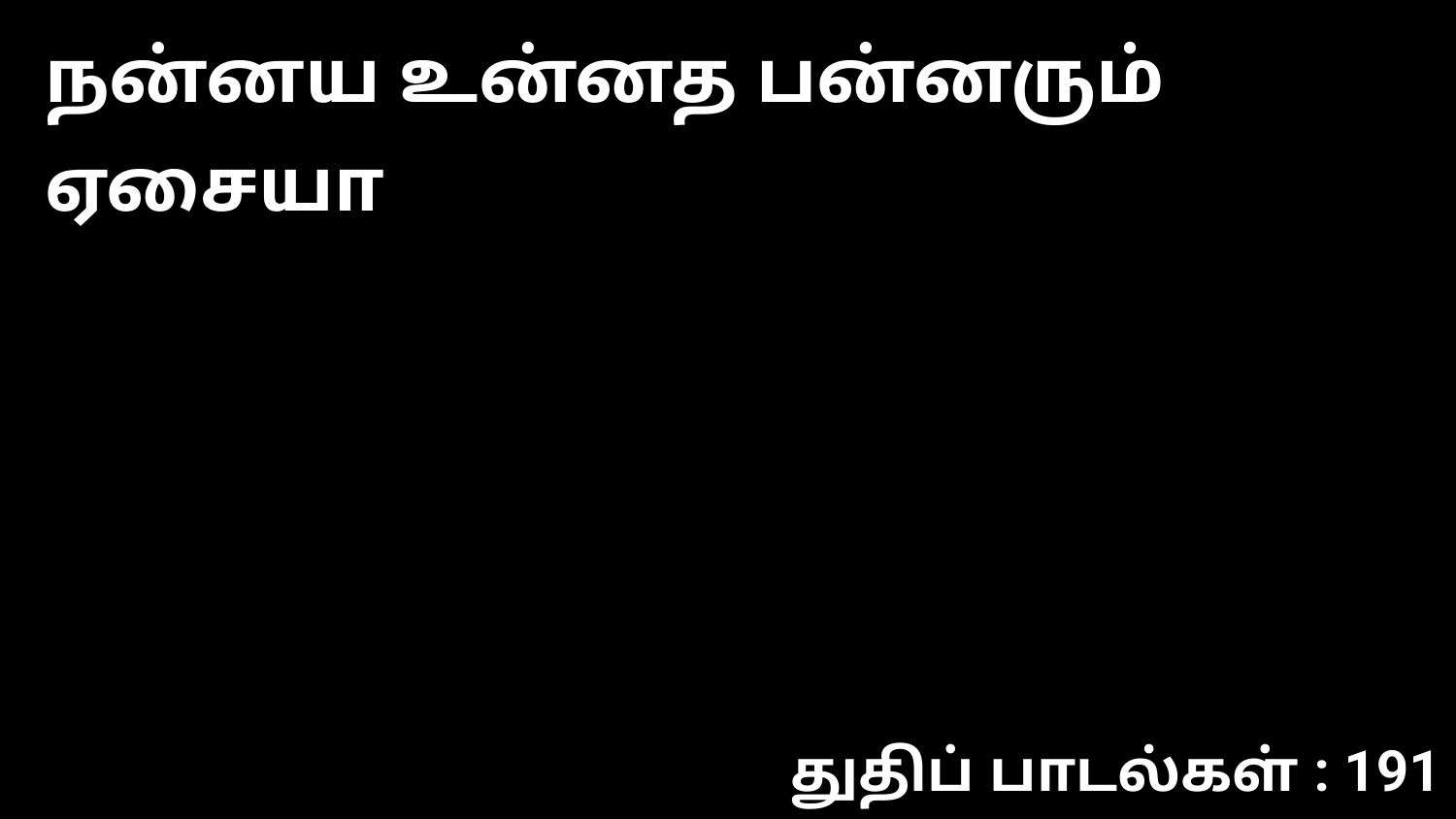

நன்னய உன்னத பன்னரும் ஏசையா
துதிப் பாடல்கள் : 191